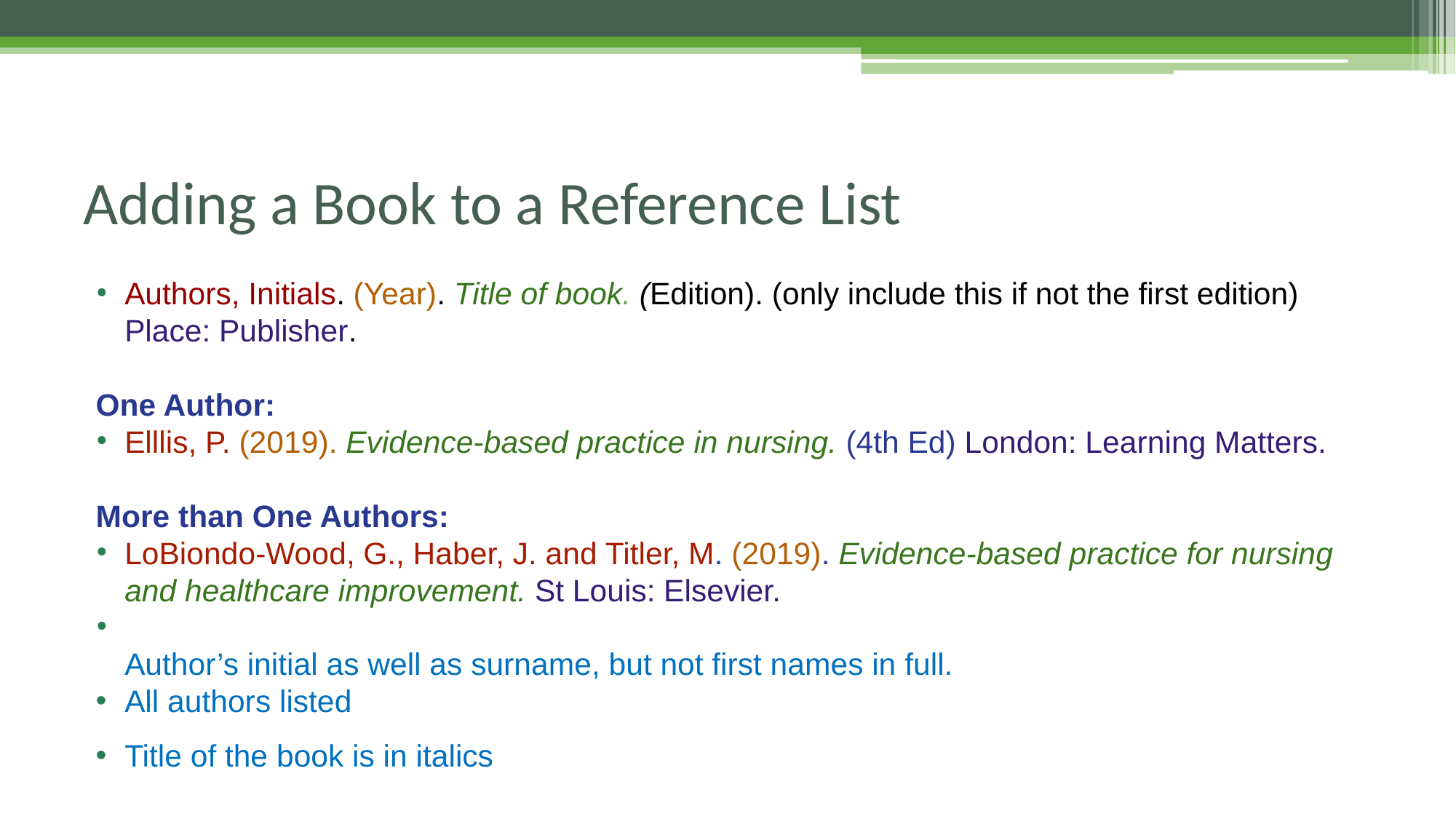

# Adding a Book to a Reference List
Authors, Initials. (Year). Title of book. (Edition). (only include this if not the first edition) Place: Publisher.
One Author:
Elllis, P. (2019). Evidence-based practice in nursing. (4th Ed) London: Learning Matters.
More than One Authors:
LoBiondo-Wood, G., Haber, J. and Titler, M. (2019). Evidence-based practice for nursing and healthcare improvement. St Louis: Elsevier.
Author’s initial as well as surname, but not first names in full.
All authors listed
Title of the book is in italics